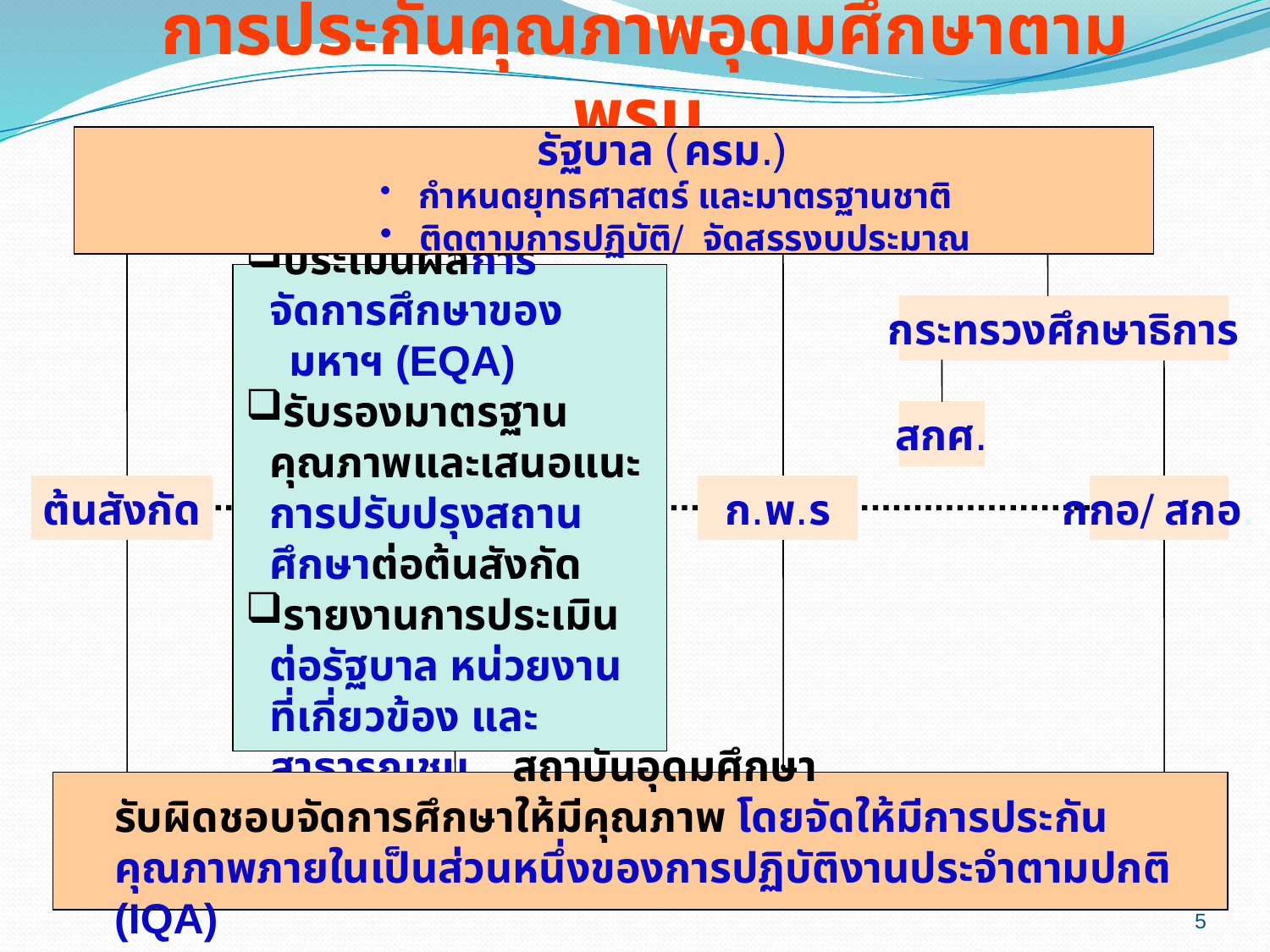

การประกันคุณภาพอุดมศึกษาตาม พรบ.
	รัฐบาล (ครม.)
 กำหนดยุทธศาสตร์ และมาตรฐานชาติ
 ติดตามการปฏิบัติ/ จัดสรรงบประมาณ

		     สมศ.
ประเมินผลการจัดการศึกษาของ
    มหาฯ (EQA)
รับรองมาตรฐานคุณภาพและเสนอแนะการปรับปรุงสถานศึกษาต่อต้นสังกัด
รายงานการประเมินต่อรัฐบาล หน่วยงาน ที่เกี่ยวข้อง และสาธารณชน

กระทรวงศึกษาธิการ

สกศ.
ต้นสังกัด
ก.พ.ร
กกอ/สกอ.

สถาบันอุดมศึกษา
รับผิดชอบจัดการศึกษาให้มีคุณภาพ โดยจัดให้มีการประกันคุณภาพภายในเป็นส่วนหนึ่งของการปฏิบัติงานประจำตามปกติ (IQA)
5